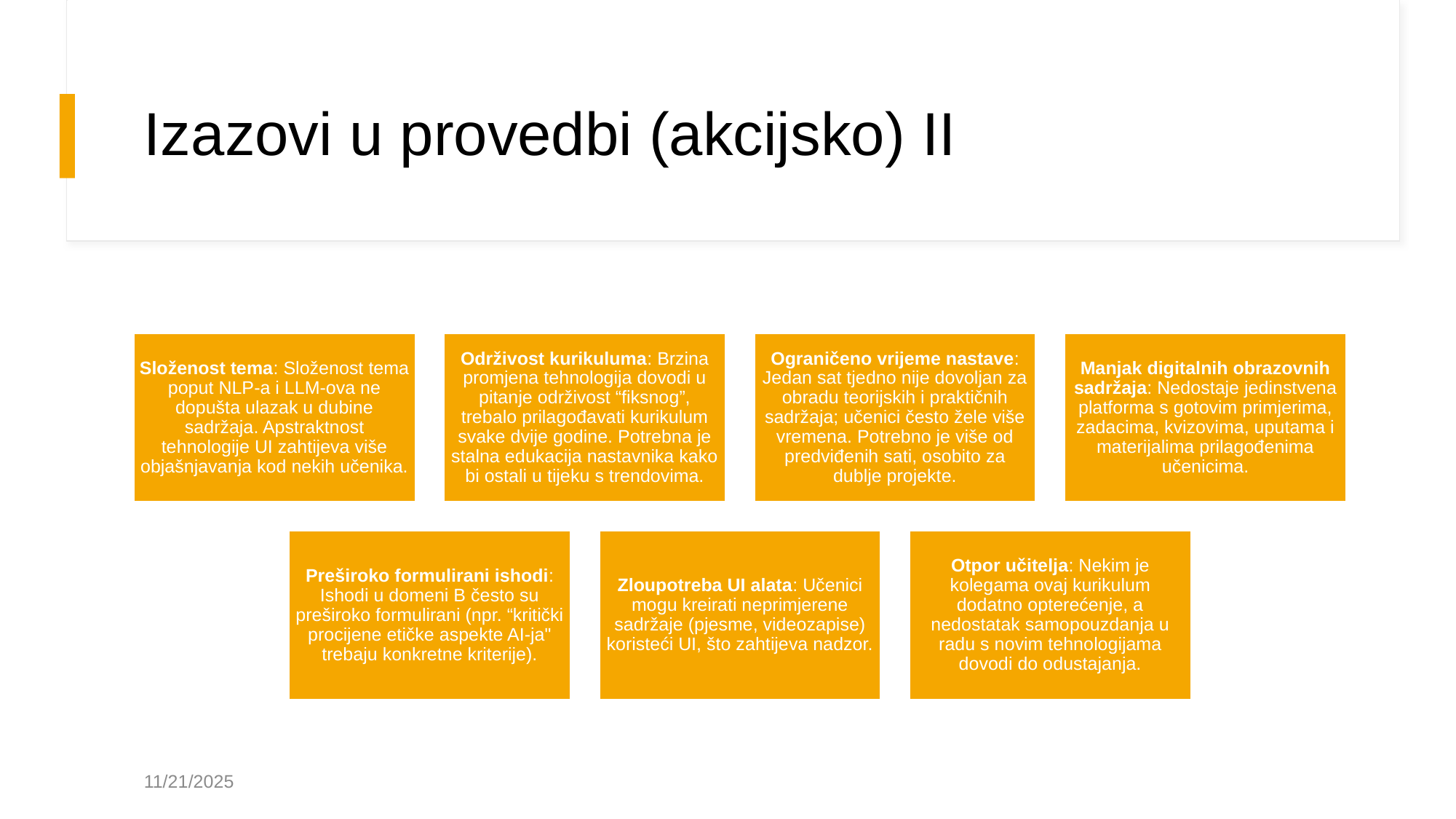

# Izazovi u provedbi (akcijsko) II
Složenost tema: Složenost tema poput NLP-a i LLM-ova ne dopušta ulazak u dubine sadržaja. Apstraktnost tehnologije UI zahtijeva više objašnjavanja kod nekih učenika.
Održivost kurikuluma: Brzina promjena tehnologija dovodi u pitanje održivost “fiksnog”, trebalo prilagođavati kurikulum svake dvije godine. Potrebna je stalna edukacija nastavnika kako bi ostali u tijeku s trendovima.
Ograničeno vrijeme nastave: Jedan sat tjedno nije dovoljan za obradu teorijskih i praktičnih sadržaja; učenici često žele više vremena. Potrebno je više od predviđenih sati, osobito za dublje projekte.
Manjak digitalnih obrazovnih sadržaja: Nedostaje jedinstvena platforma s gotovim primjerima, zadacima, kvizovima, uputama i materijalima prilagođenima učenicima.
Preširoko formulirani ishodi: Ishodi u domeni B često su preširoko formulirani (npr. “kritički procijene etičke aspekte AI-ja" trebaju konkretne kriterije).
Zloupotreba UI alata: Učenici mogu kreirati neprimjerene sadržaje (pjesme, videozapise) koristeći UI, što zahtijeva nadzor.
Otpor učitelja: Nekim je kolegama ovaj kurikulum dodatno opterećenje, a nedostatak samopouzdanja u radu s novim tehnologijama dovodi do odustajanja.
11/21/2025